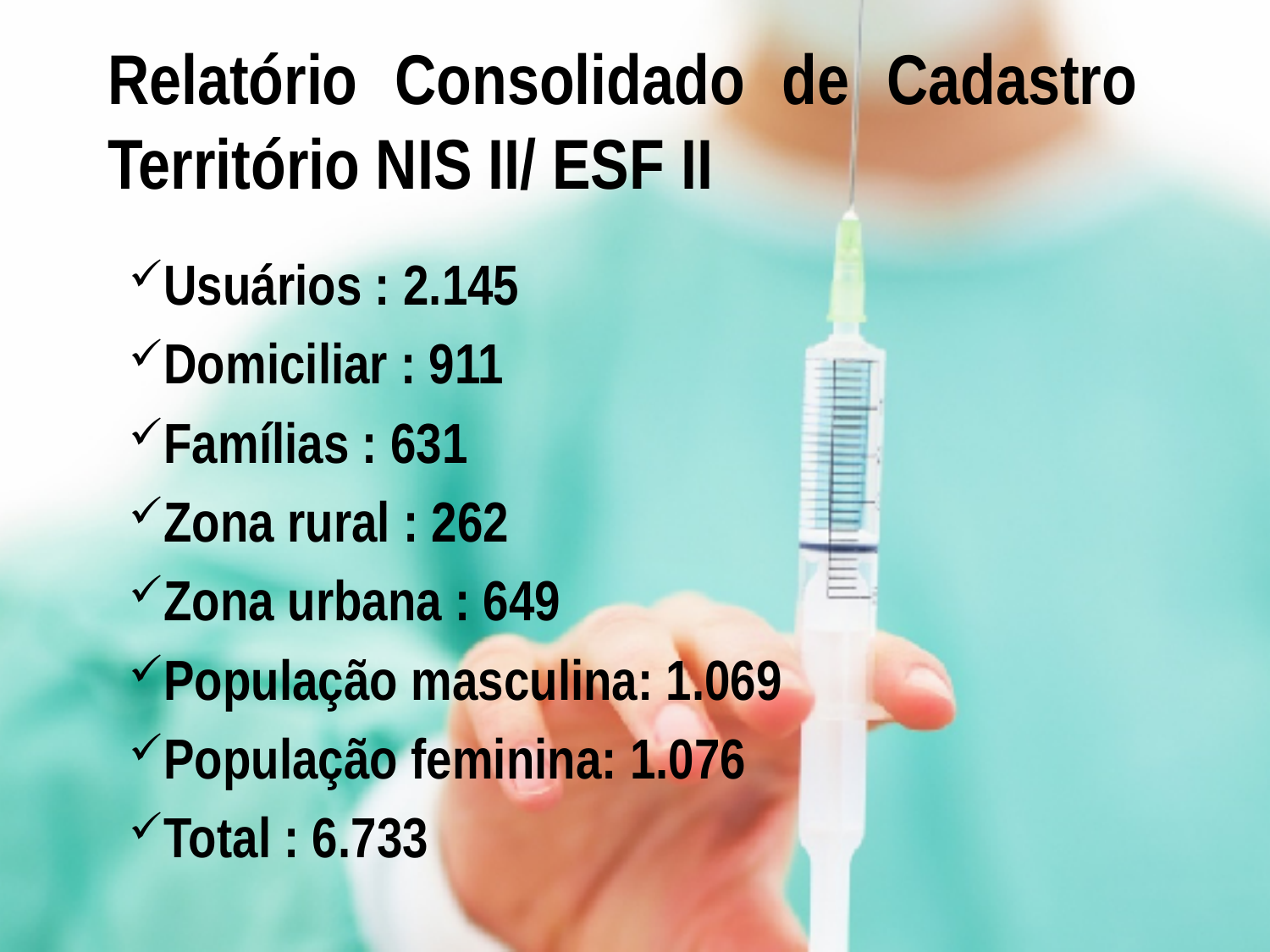

# Relatório Consolidado de Cadastro Território NIS II/ ESF II
Usuários : 2.145
Domiciliar : 911
Famílias : 631
Zona rural : 262
Zona urbana : 649
População masculina: 1.069
População feminina: 1.076
Total : 6.733